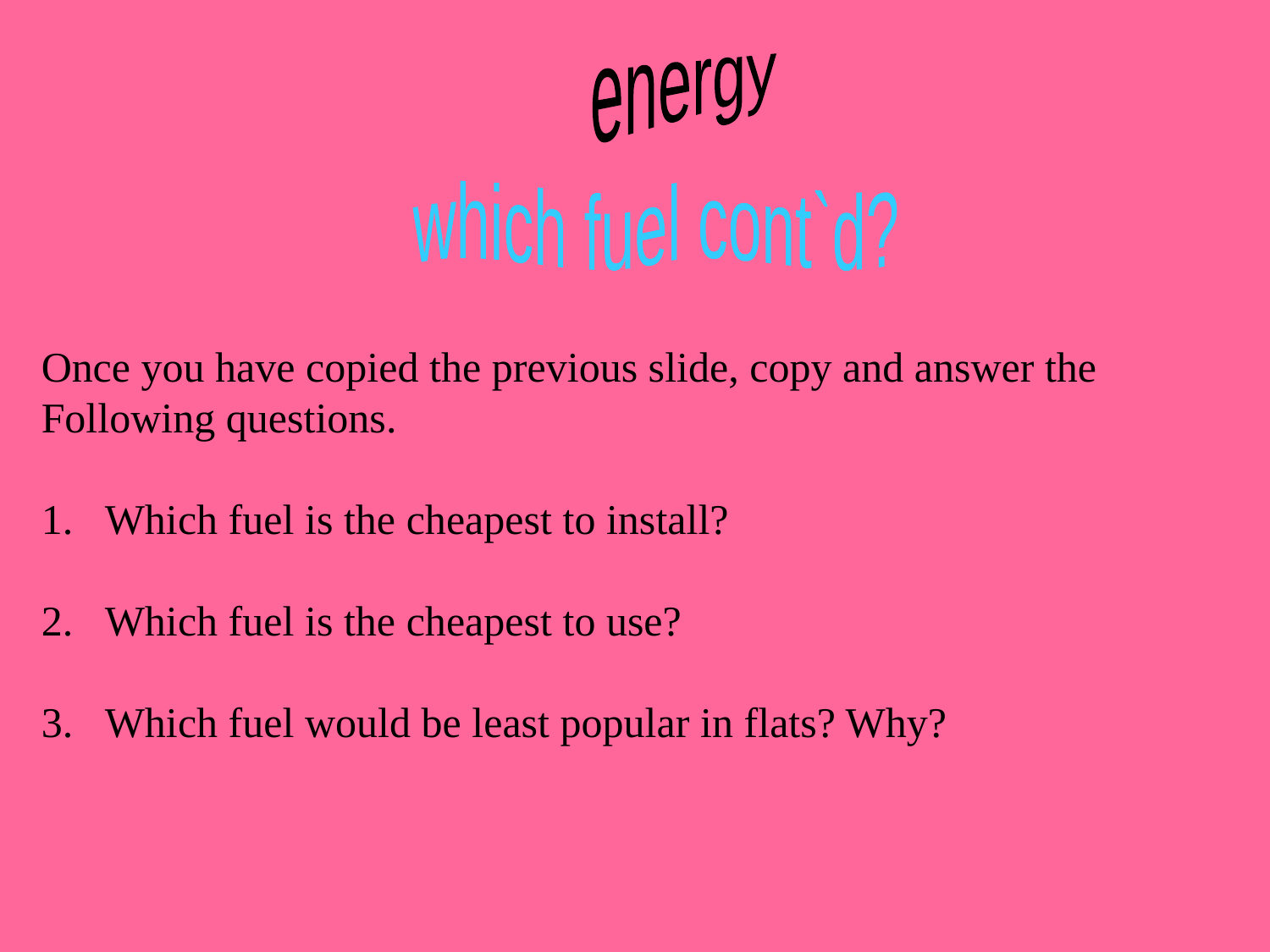

energy
which fuel cont`d?
Once you have copied the previous slide, copy and answer the
Following questions.

Which fuel is the cheapest to install?

Which fuel is the cheapest to use?

3.	Which fuel would be least popular in flats? Why?